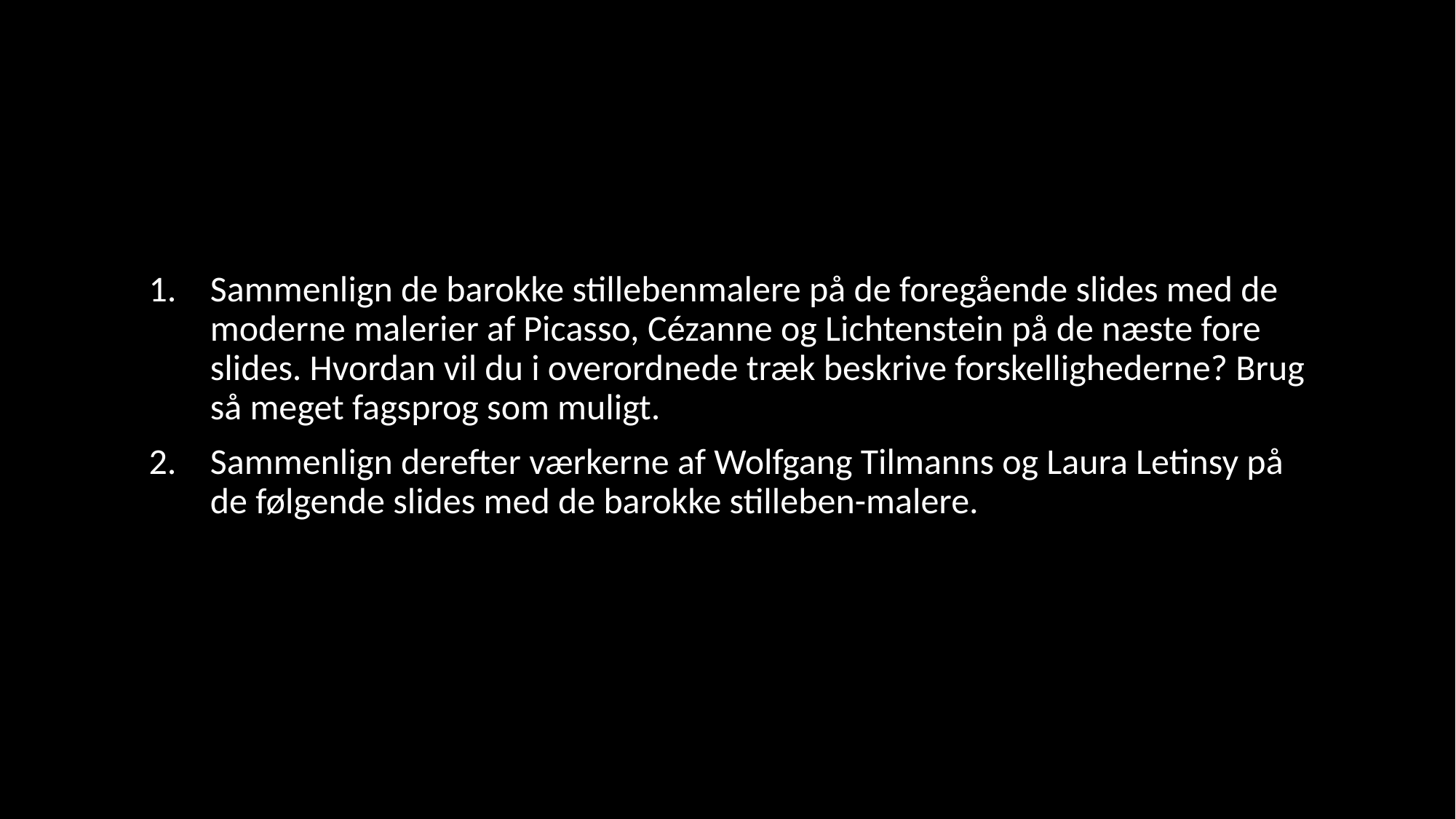

# Refleksionsøvelse: stilleben og vanitas.
Sammenlign de barokke stillebenmalere på de foregående slides med de moderne malerier af Picasso, Cézanne og Lichtenstein på de næste fore slides. Hvordan vil du i overordnede træk beskrive forskellighederne? Brug så meget fagsprog som muligt.
Sammenlign derefter værkerne af Wolfgang Tilmanns og Laura Letinsy på de følgende slides med de barokke stilleben-malere.